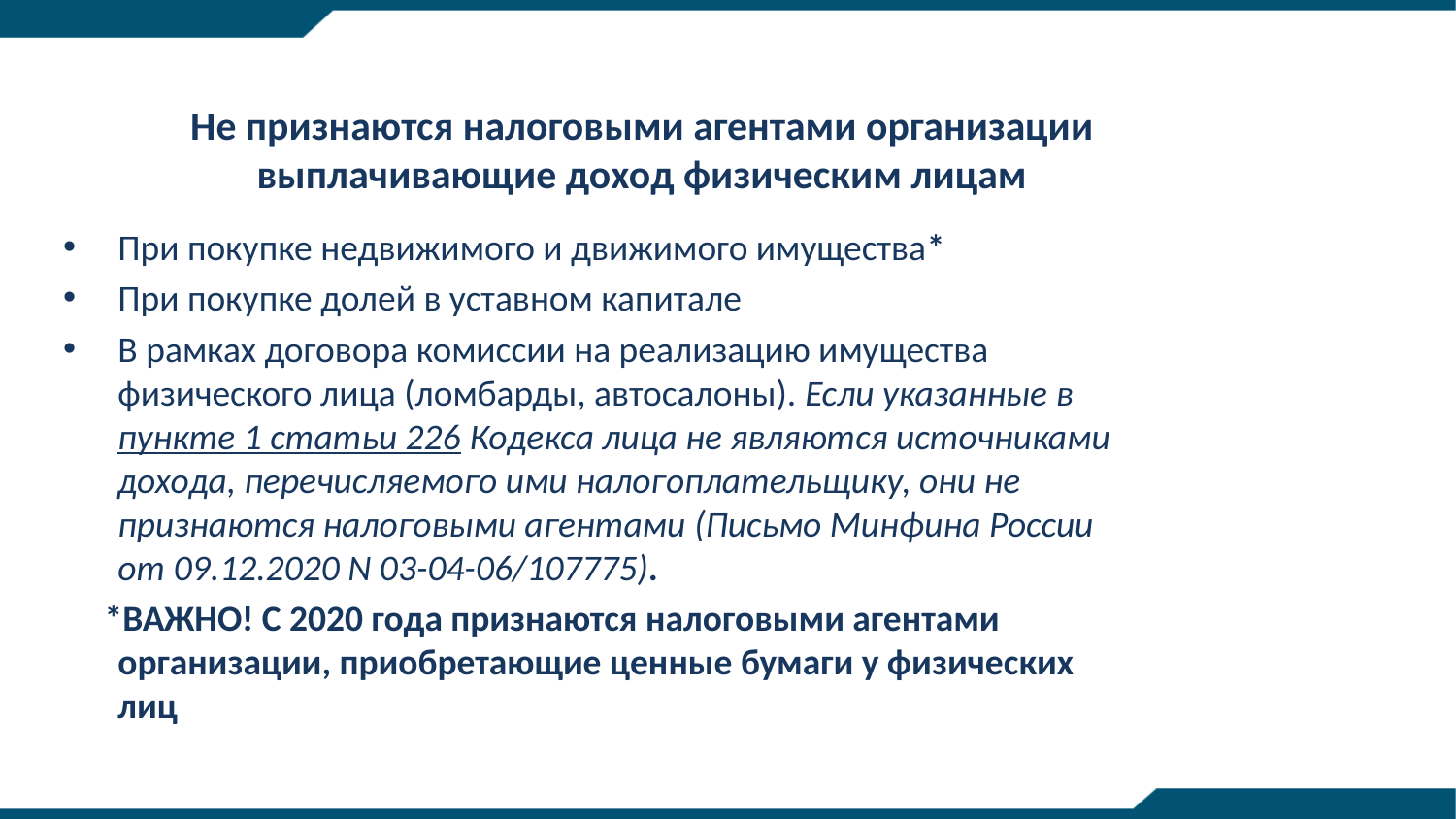

# Не признаются налоговыми агентами организации выплачивающие доход физическим лицам
При покупке недвижимого и движимого имущества*
При покупке долей в уставном капитале
В рамках договора комиссии на реализацию имущества физического лица (ломбарды, автосалоны). Если указанные в пункте 1 статьи 226 Кодекса лица не являются источниками дохода, перечисляемого ими налогоплательщику, они не признаются налоговыми агентами (Письмо Минфина России от 09.12.2020 N 03-04-06/107775).
     *ВАЖНО! С 2020 года признаются налоговыми агентами организации, приобретающие ценные бумаги у физических лиц